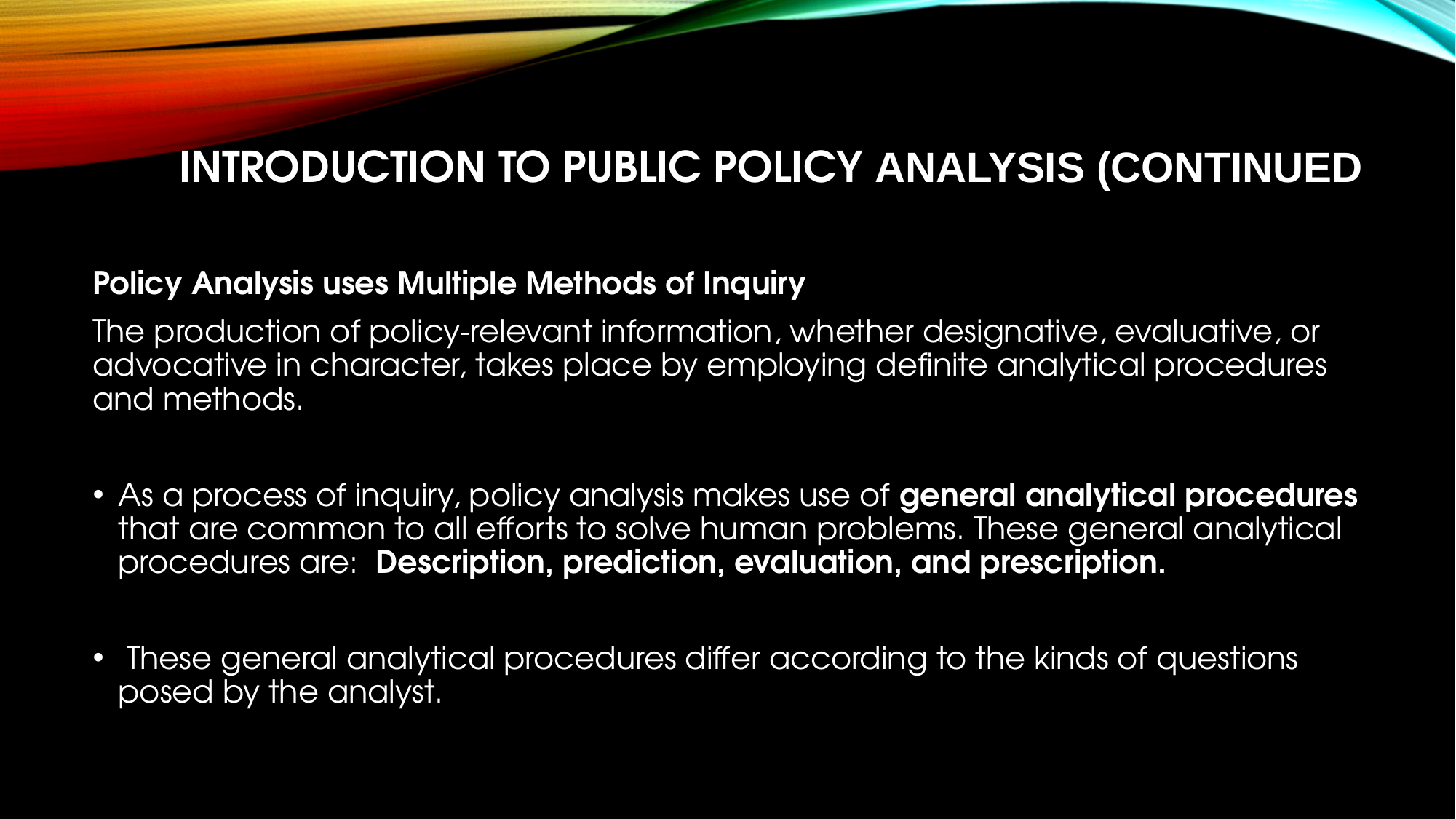

# Introduction to Public Policy Analysis (CONTINUED
Policy Analysis uses Multiple Methods of Inquiry
The production of policy-relevant information, whether designative, evaluative, or advocative in character, takes place by employing definite analytical procedures and methods.

As a process of inquiry, policy analysis makes use of general analytical procedures that are common to all efforts to solve human problems. These general analytical procedures are:  Description, prediction, evaluation, and prescription.

 These general analytical procedures differ according to the kinds of questions posed by the analyst.